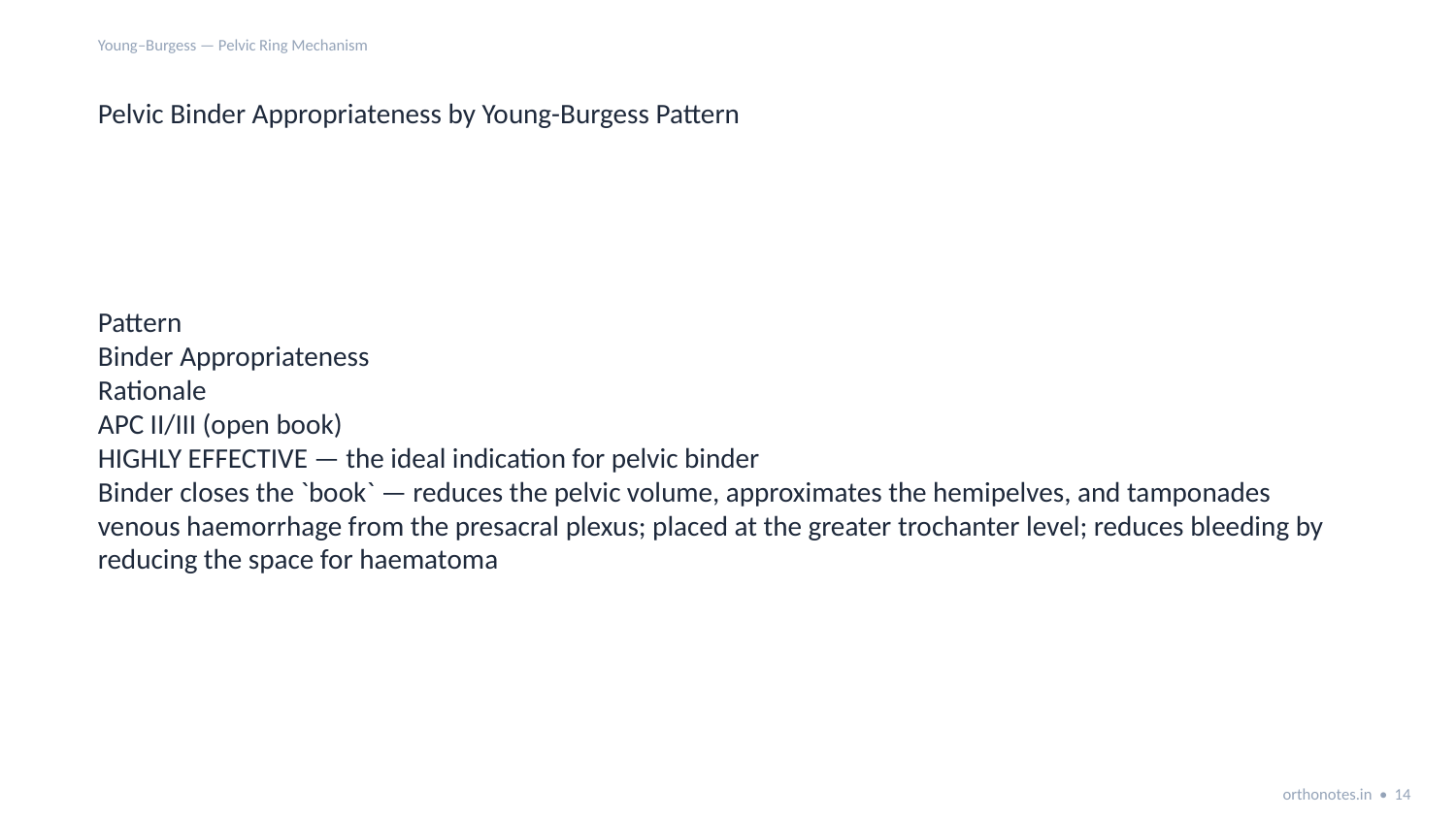

Young–Burgess — Pelvic Ring Mechanism
Pelvic Binder Appropriateness by Young-Burgess Pattern
Pattern
Binder Appropriateness
Rationale
APC II/III (open book)
HIGHLY EFFECTIVE — the ideal indication for pelvic binder
Binder closes the `book` — reduces the pelvic volume, approximates the hemipelves, and tamponades venous haemorrhage from the presacral plexus; placed at the greater trochanter level; reduces bleeding by reducing the space for haematoma
orthonotes.in  •  14